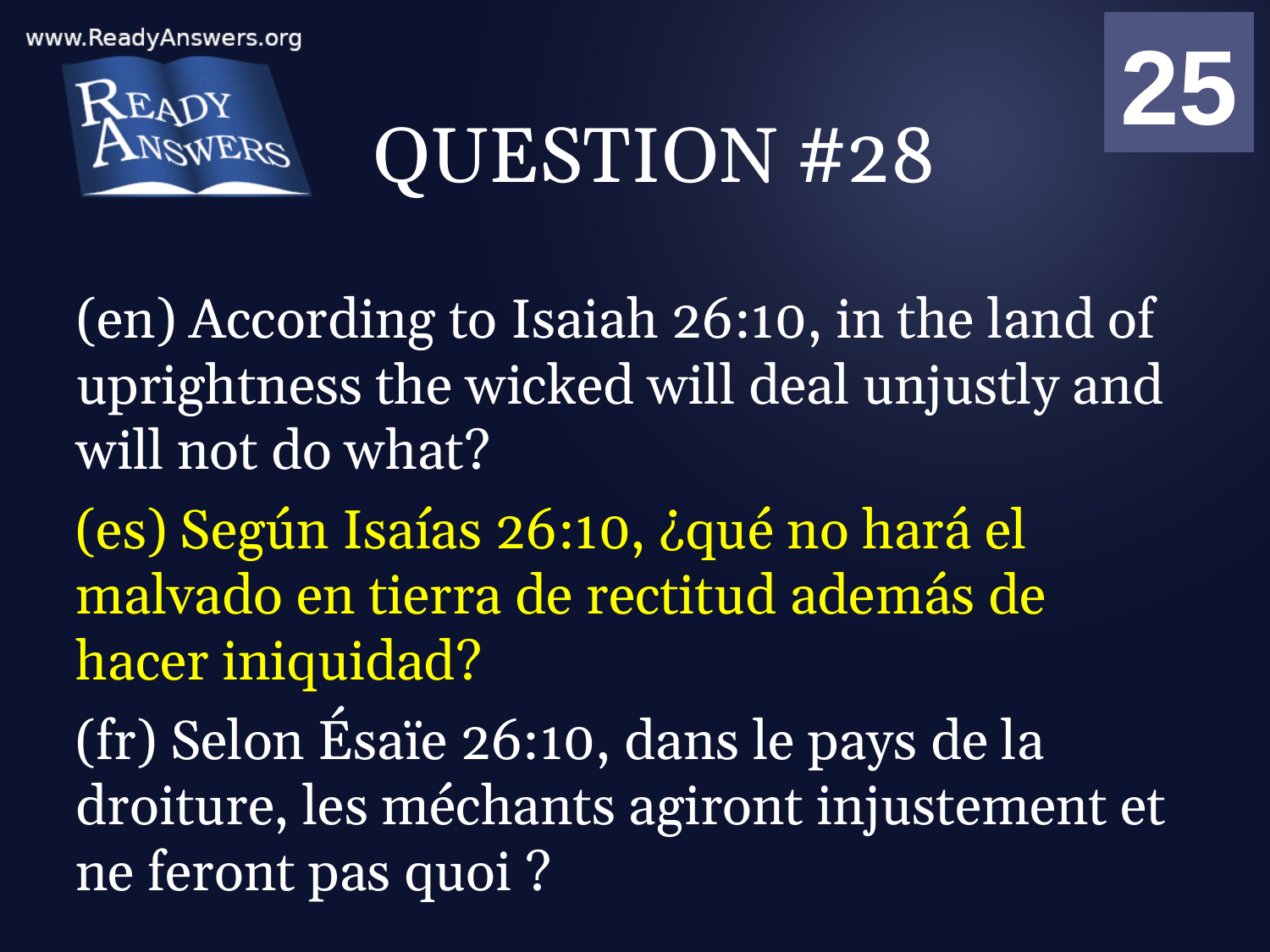

01
02
03
04
05
06
07
08
09
10
11
12
13
14
15
16
17
18
19
20
21
22
23
24
25
00
# QUESTION #28
(en) According to Isaiah 26:10, in the land of uprightness the wicked will deal unjustly and will not do what?
(es) Según Isaías 26:10, ¿qué no hará el malvado en tierra de rectitud además de hacer iniquidad?
(fr) Selon Ésaïe 26:10, dans le pays de la droiture, les méchants agiront injustement et ne feront pas quoi ?